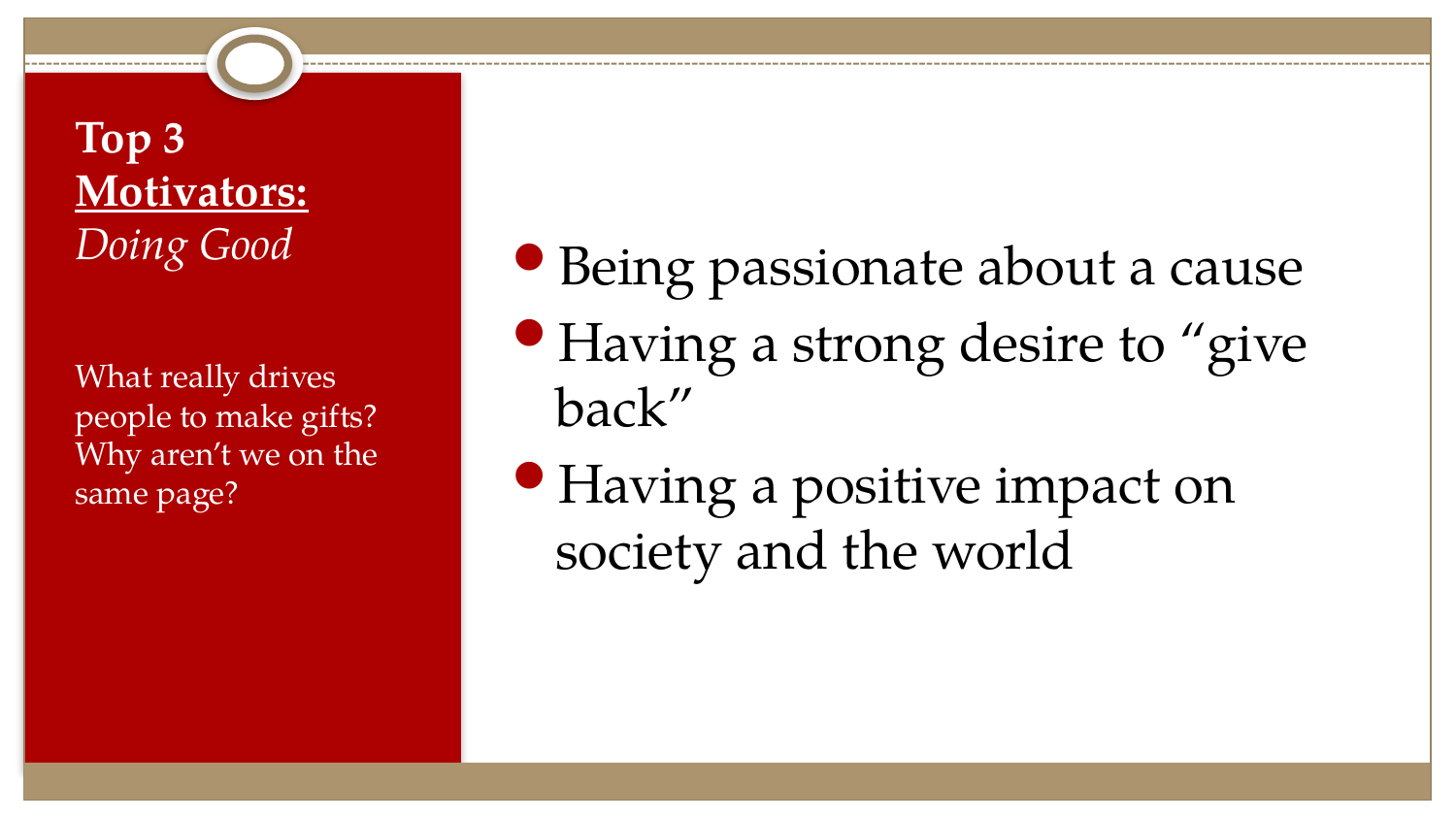

Being passionate about a cause
Having a strong desire to “give back”
Having a positive impact on society and the world
# Top 3 Motivators: Doing Good
What really drives people to make gifts?  Why aren’t we on the same page?